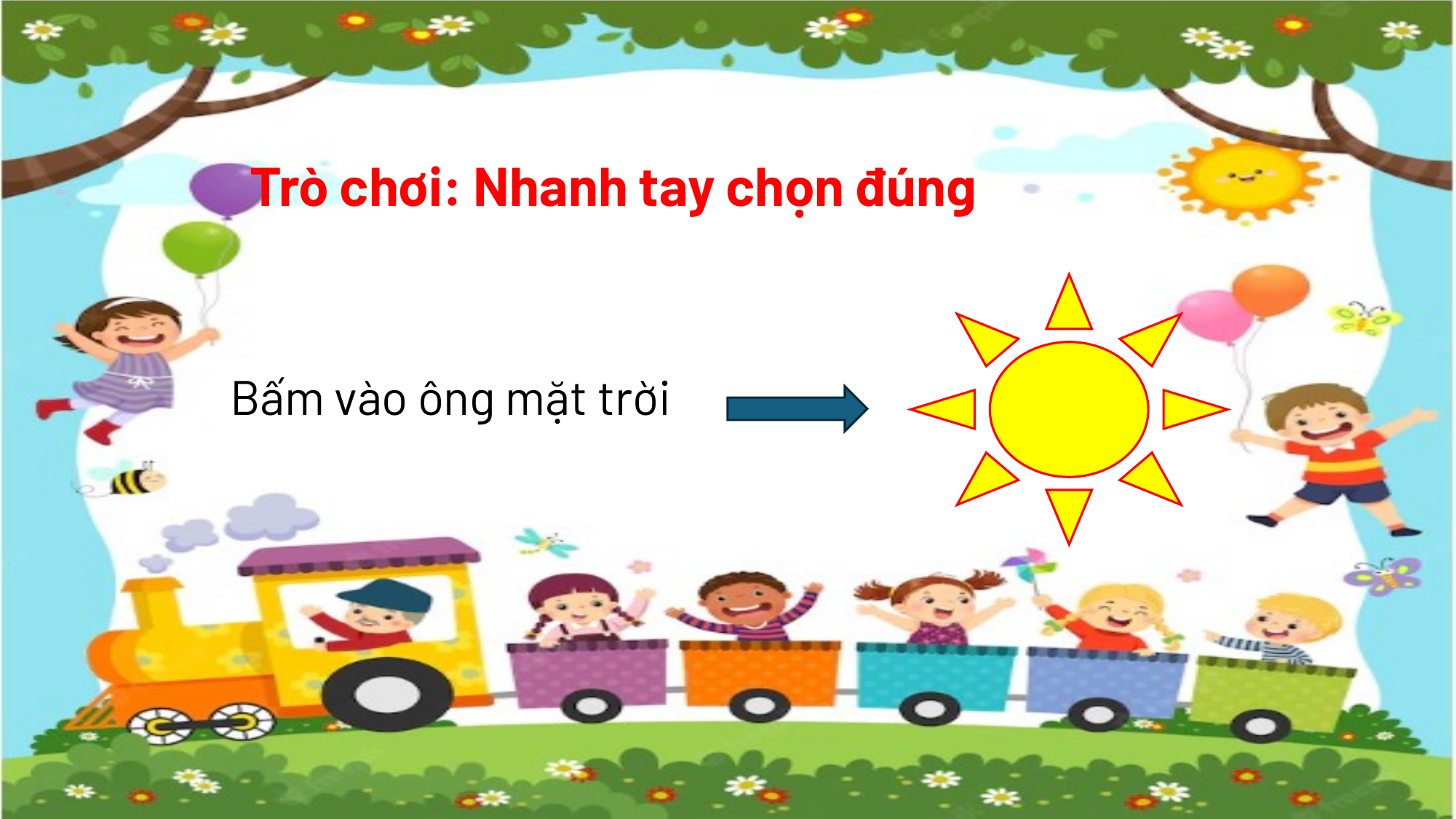

Trò chơi: Nhanh tay chọn đúng

Bấm vào ông mặt trời